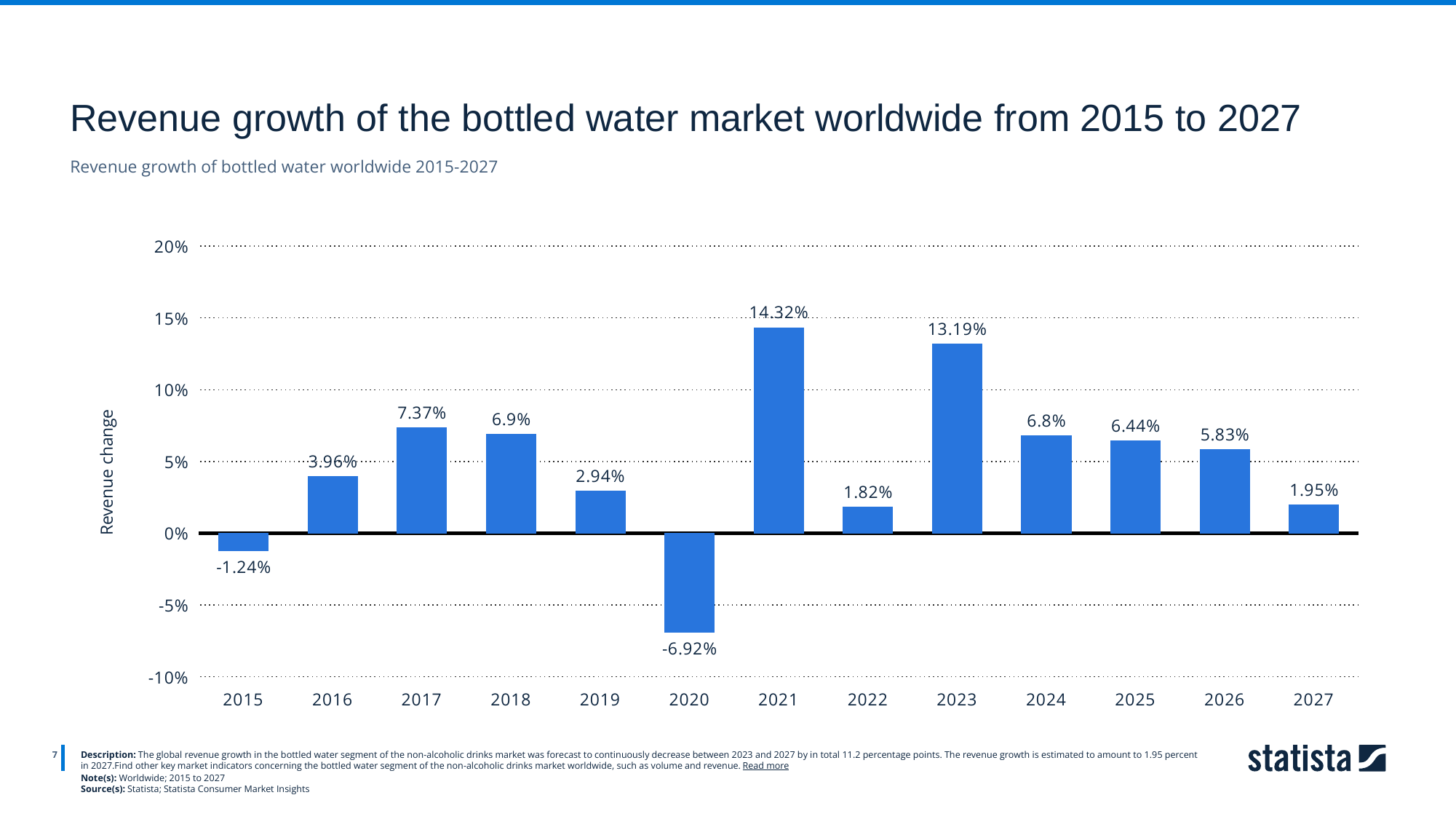

Revenue growth of the bottled water market worldwide from 2015 to 2027
Revenue growth of bottled water worldwide 2015-2027

### Chart

| Category | data |
|---|---|
| 2015 | -0.0124 |
| 2016 | 0.0396 |
| 2017 | 0.0737 |
| 2018 | 0.069 |
| 2019 | 0.0294 |
| 2020 | -0.0692 |
| 2021 | 0.1432 |
| 2022 | 0.0182 |
| 2023 | 0.1319 |
| 2024 | 0.068 |
| 2025 | 0.0644 |
| 2026 | 0.0583 |
| 2027 | 0.0195 |
7
Description: The global revenue growth in the bottled water segment of the non-alcoholic drinks market was forecast to continuously decrease between 2023 and 2027 by in total 11.2 percentage points. The revenue growth is estimated to amount to 1.95 percent in 2027.Find other key market indicators concerning the bottled water segment of the non-alcoholic drinks market worldwide, such as volume and revenue. Read more
Note(s): Worldwide; 2015 to 2027
Source(s): Statista; Statista Consumer Market Insights